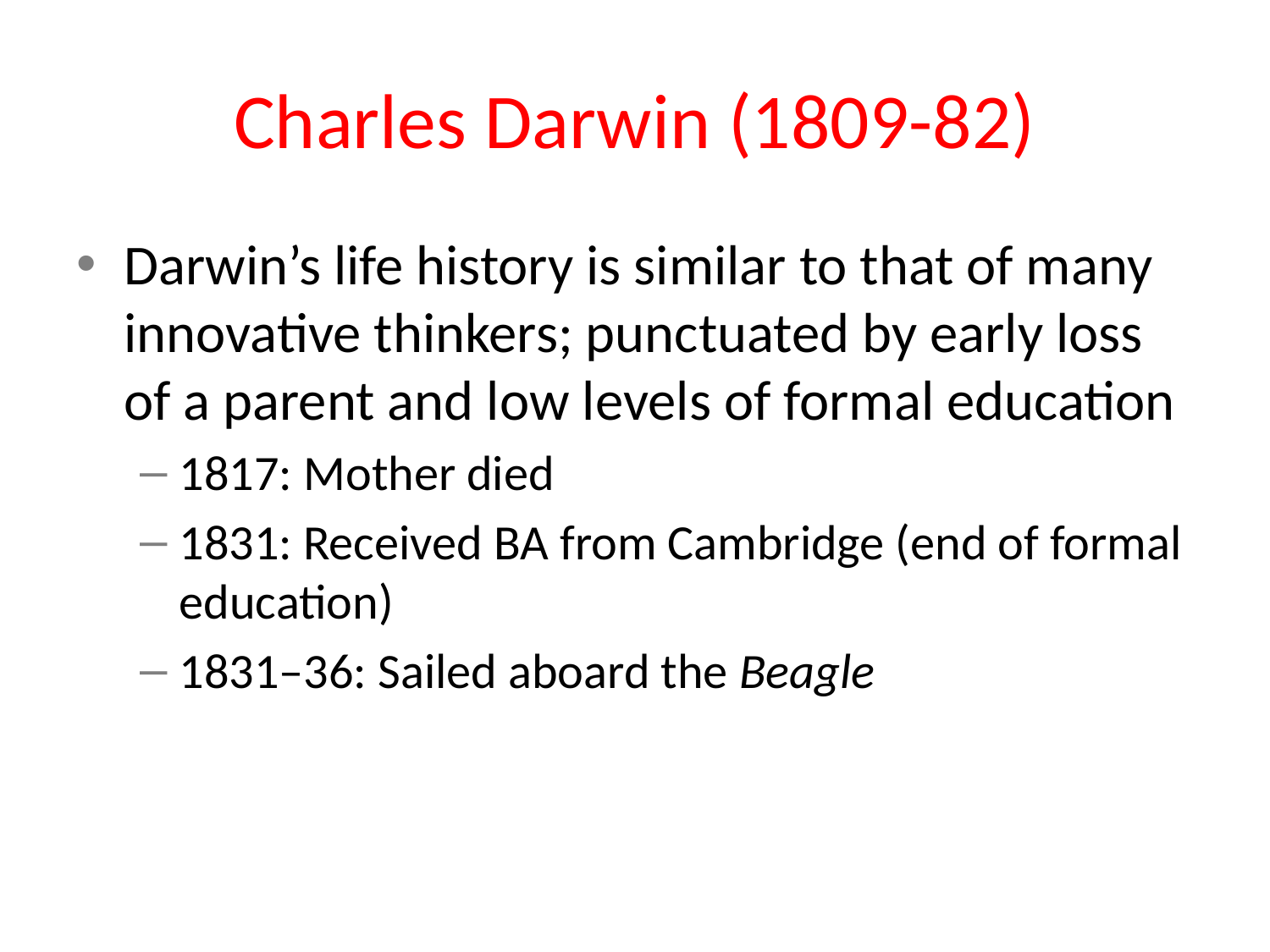

# Charles Darwin (1809-82)
Darwin’s life history is similar to that of many innovative thinkers; punctuated by early loss of a parent and low levels of formal education
1817: Mother died
1831: Received BA from Cambridge (end of formal education)
1831–36: Sailed aboard the Beagle